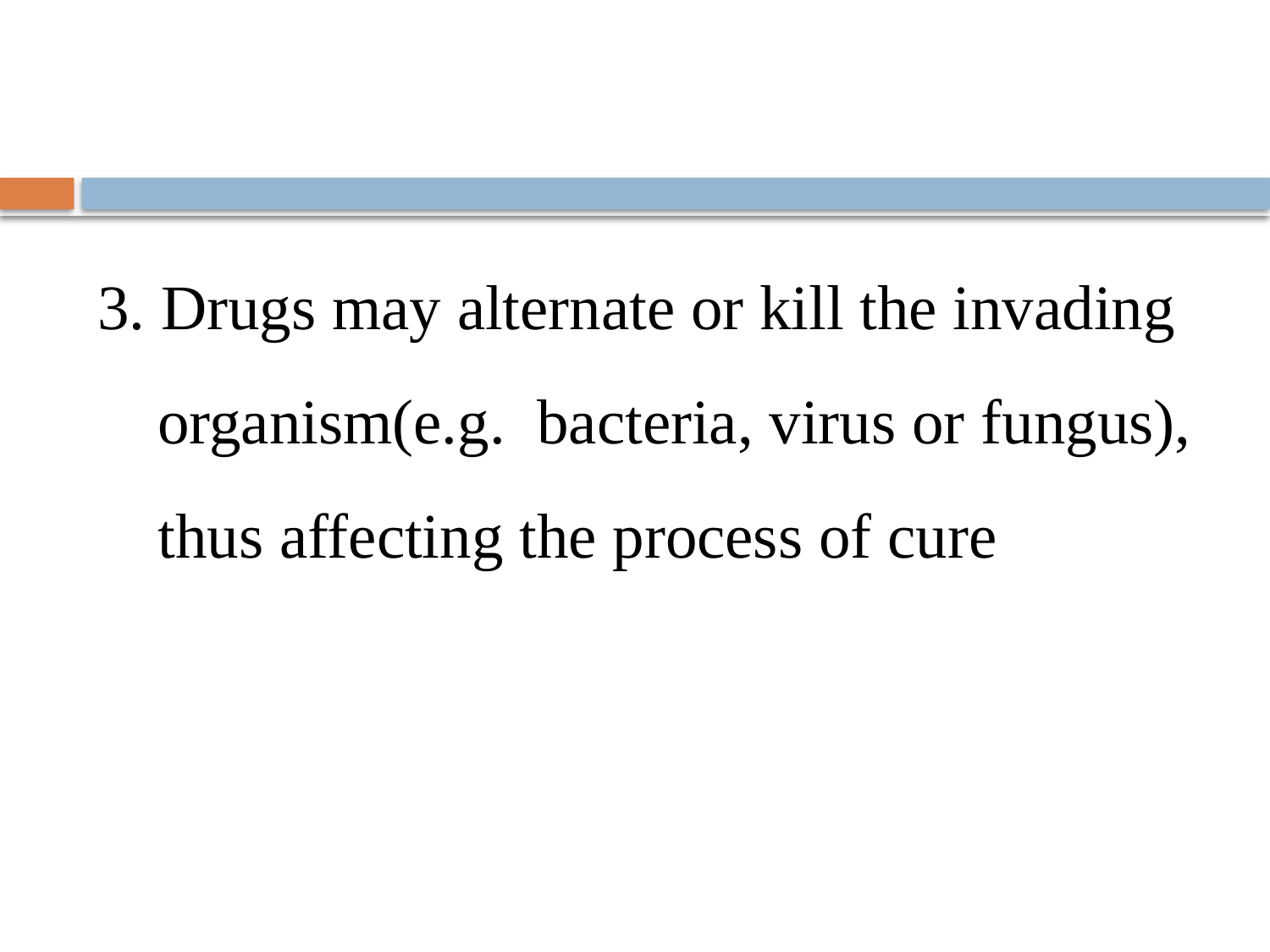

#
3. Drugs may alternate or kill the invading   organism(e.g.  bacteria, virus or fungus),  thus affecting the process of cure